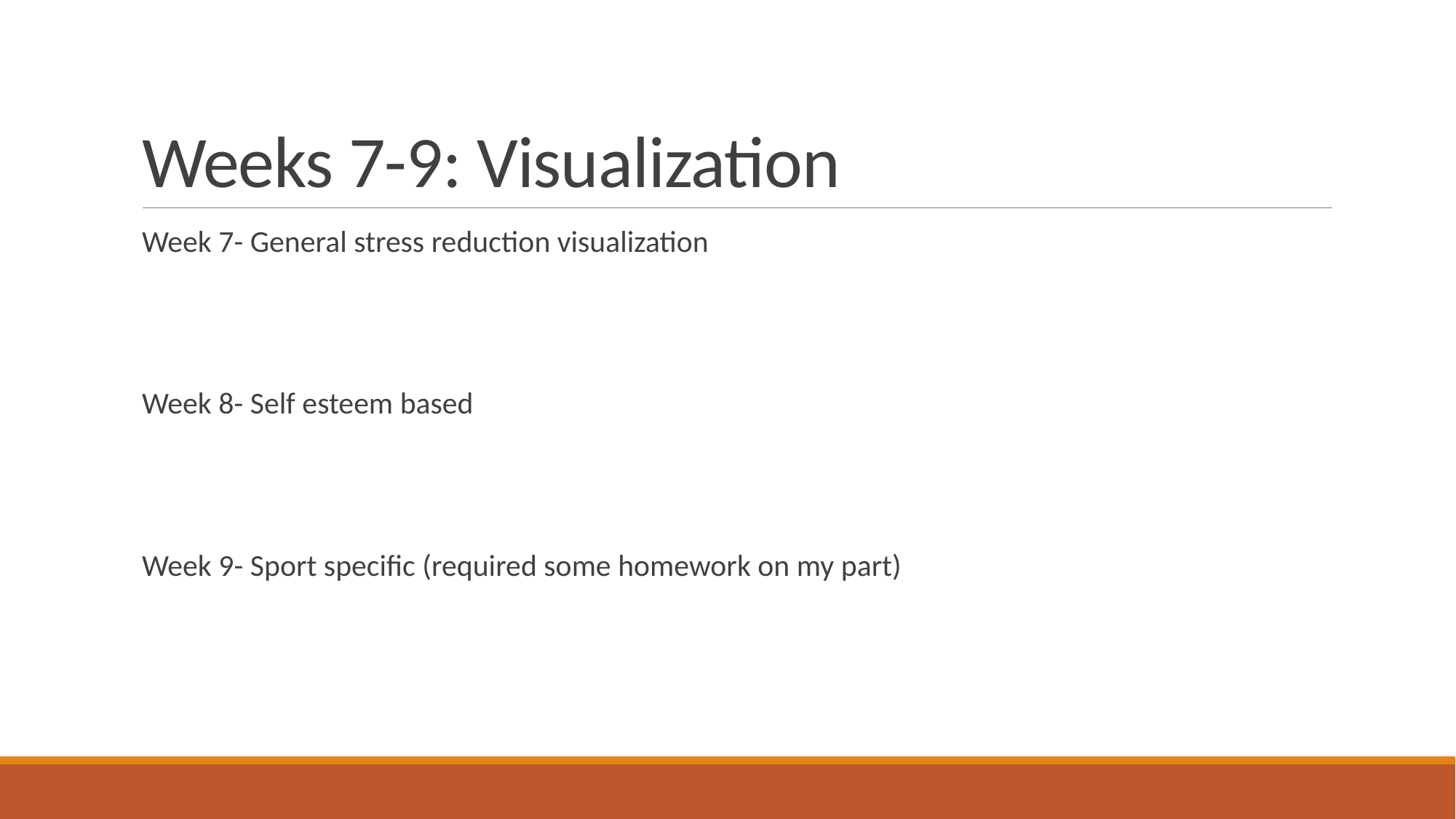

# Weeks 7-9: Visualization
Week 7- General stress reduction visualization

Week 8- Self esteem based

Week 9- Sport specific (required some homework on my part)